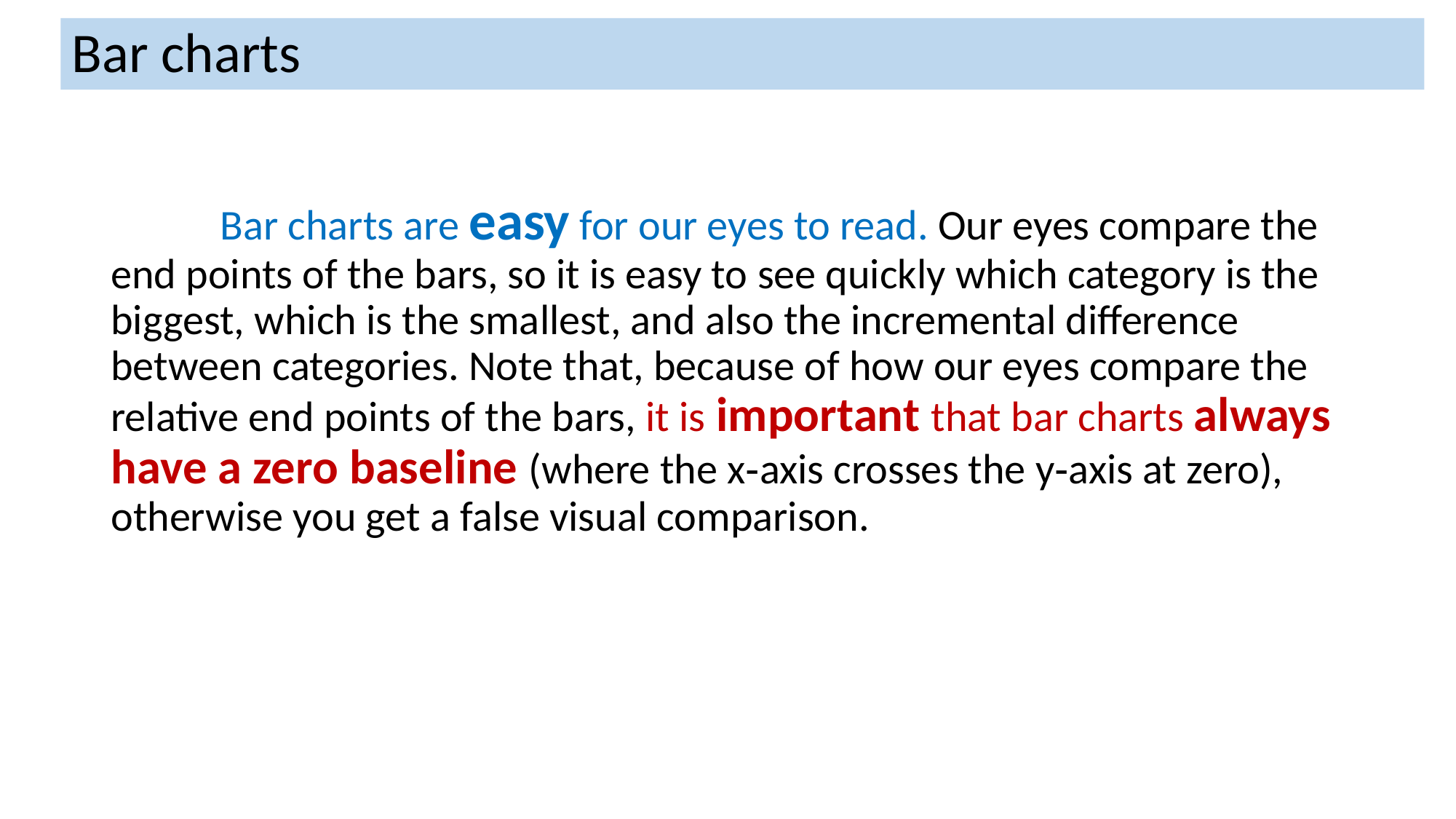

# Bar charts
	Bar charts are easy for our eyes to read. Our eyes compare the end points of the bars, so it is easy to see quickly which category is the biggest, which is the smallest, and also the incremental difference between categories. Note that, because of how our eyes compare the relative end points of the bars, it is important that bar charts always have a zero baseline (where the x‐axis crosses the y‐axis at zero), otherwise you get a false visual comparison.